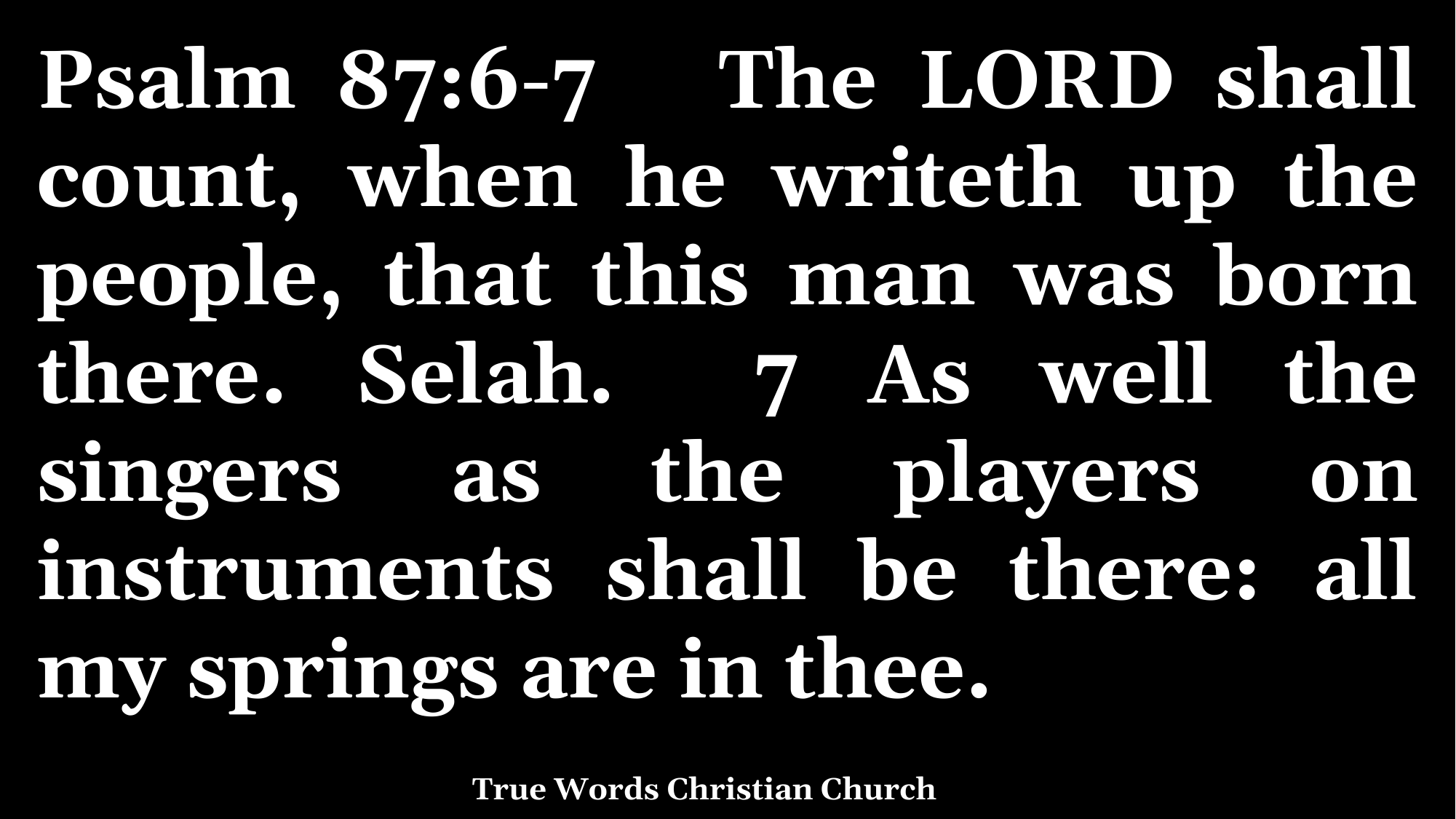

Psalm 87:6-7   The LORD shall count, when he writeth up the people, that this man was born there. Selah.  7 As well the singers as the players on instruments shall be there: all my springs are in thee.
True Words Christian Church